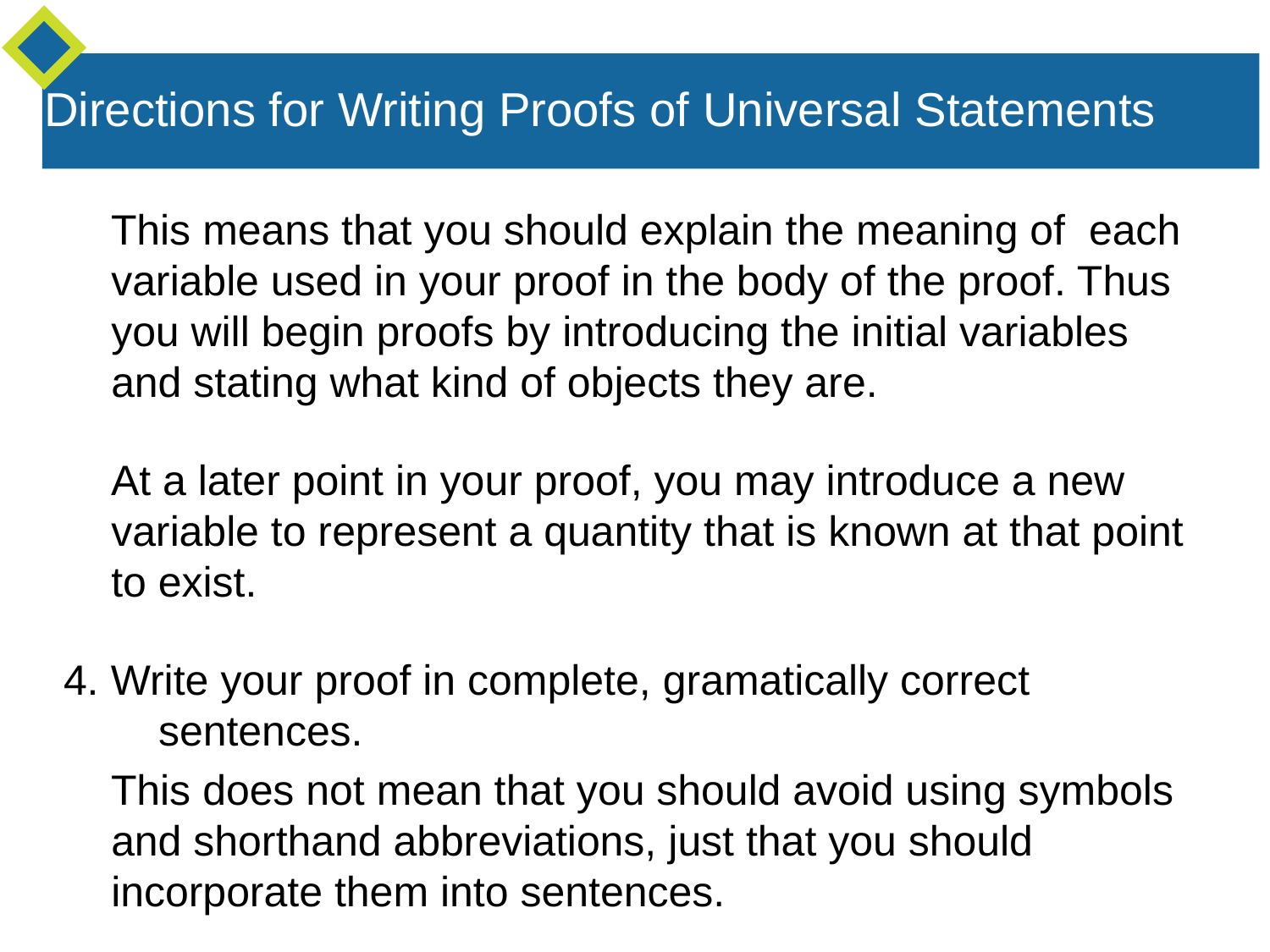

Directions for Writing Proofs of Universal Statements
    This means that you should explain the meaning of  each variable used in your proof in the body of the proof. Thus you will begin proofs by introducing the initial variables and stating what kind of objects they are.

    At a later point in your proof, you may introduce a new variable to represent a quantity that is known at that point to exist.

4. Write your proof in complete, gramatically correct
    sentences.
    This does not mean that you should avoid using symbols and shorthand abbreviations, just that you should incorporate them into sentences.